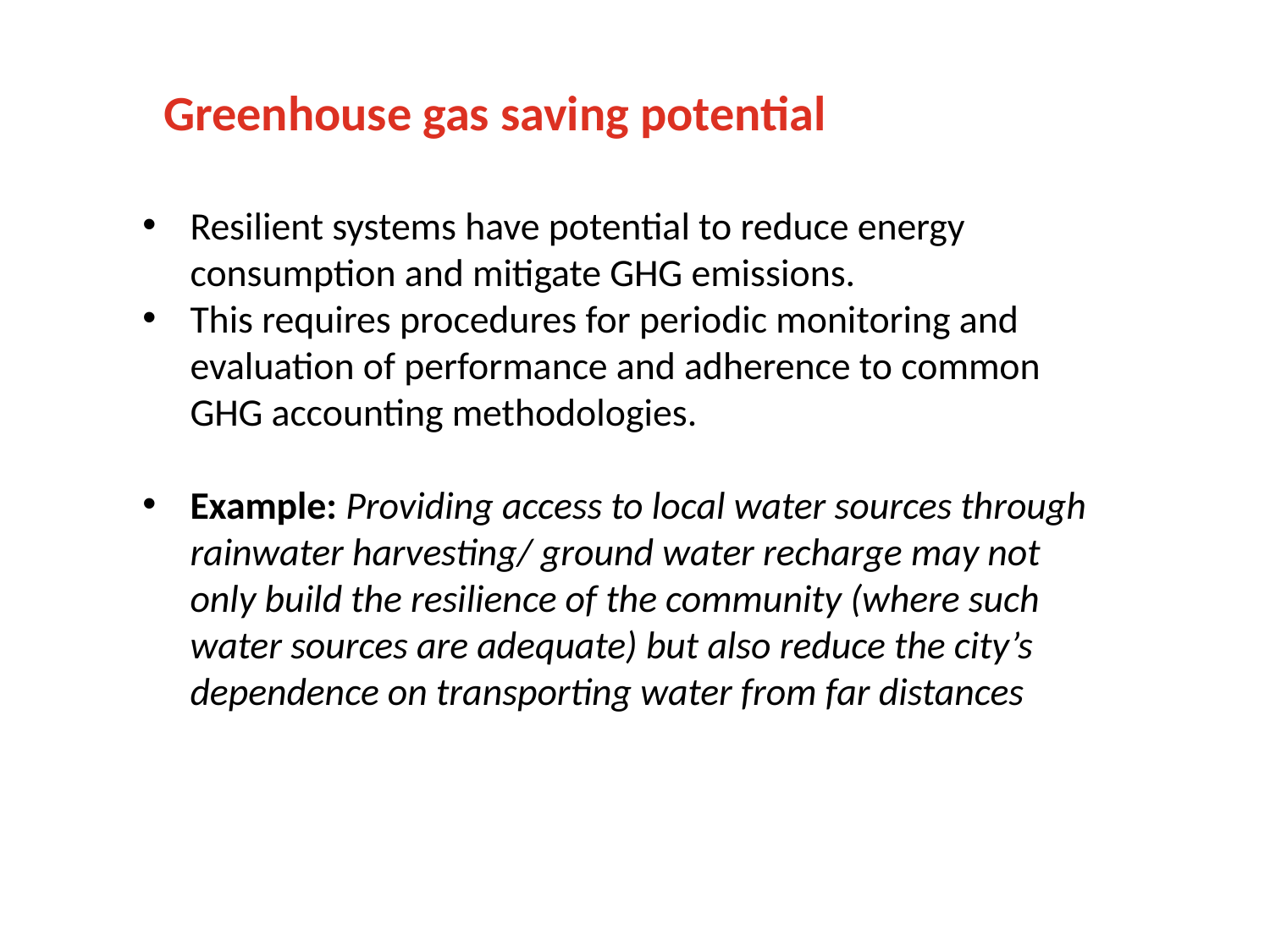

# Greenhouse gas saving potential
Resilient systems have potential to reduce energy consumption and mitigate GHG emissions.
This requires procedures for periodic monitoring and evaluation of performance and adherence to common GHG accounting methodologies.

Example: Providing access to local water sources through rainwater harvesting/ ground water recharge may not only build the resilience of the community (where such water sources are adequate) but also reduce the city’s dependence on transporting water from far distances